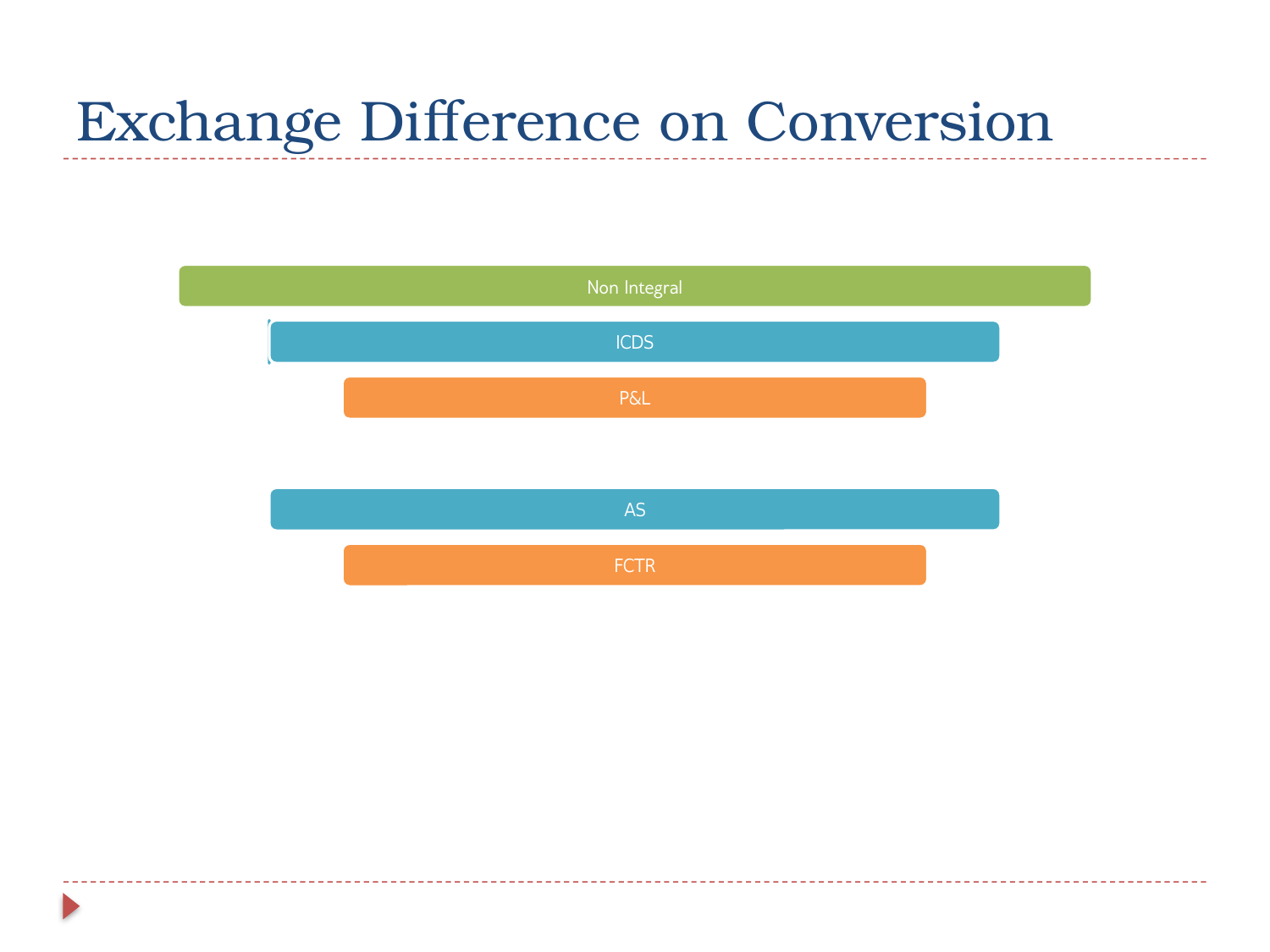

# Exchange Difference on Conversion
FCTR
ICDS
P&L
AS
Non Integral